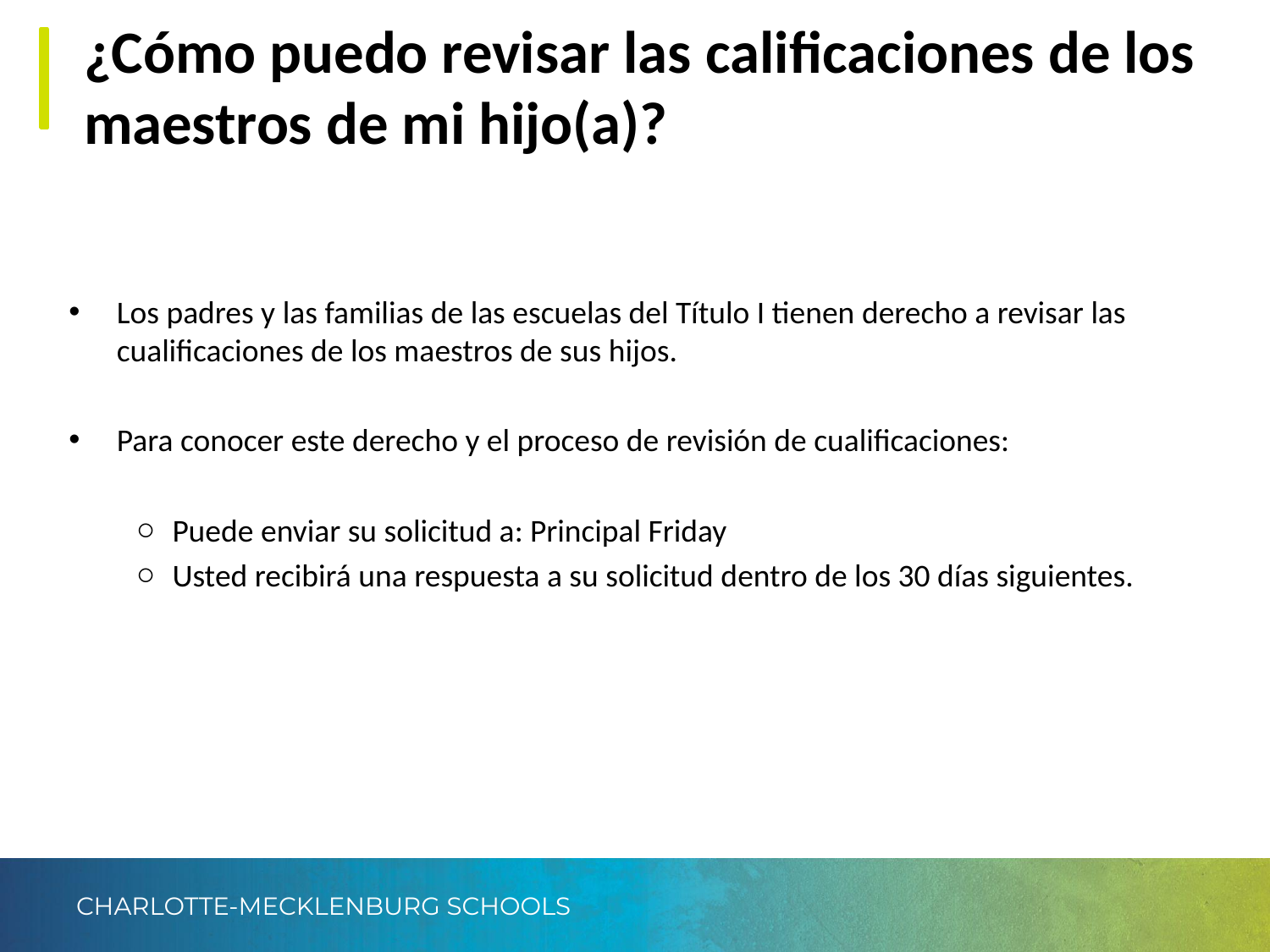

# ¿Cómo puedo revisar las calificaciones de los maestros de mi hijo(a)?
Los padres y las familias de las escuelas del Título I tienen derecho a revisar las cualificaciones de los maestros de sus hijos.

Para conocer este derecho y el proceso de revisión de cualificaciones:

Puede enviar su solicitud a: Principal Friday
Usted recibirá una respuesta a su solicitud dentro de los 30 días siguientes.